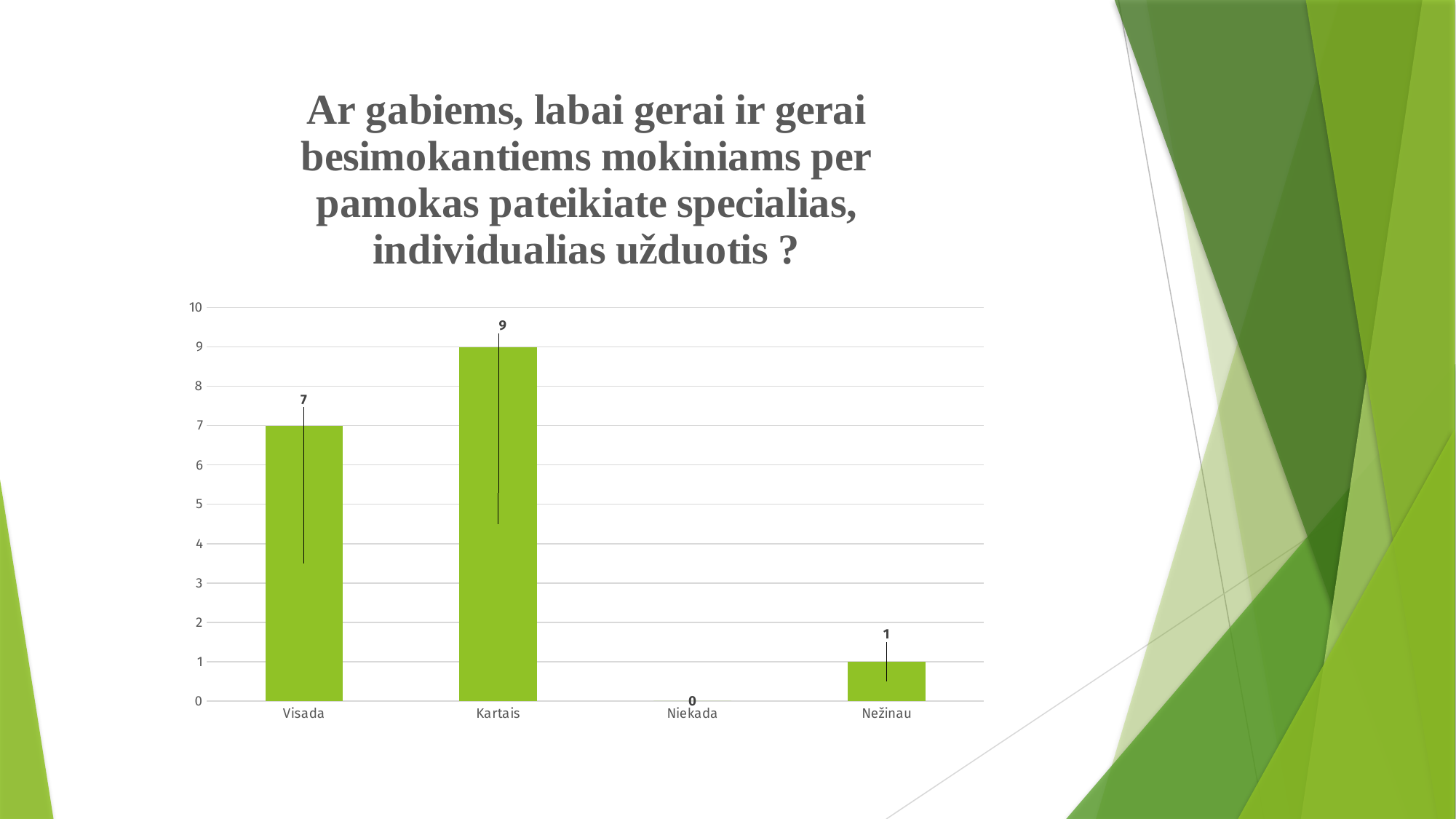

### Chart: Ar gabiems, labai gerai ir gerai besimokantiems mokiniams per pamokas pateikiate specialias, individualias užduotis ?

| Category |  |
|---|---|
| Visada | 7.0 |
| Kartais | 9.0 |
| Niekada | 0.0 |
| Nežinau | 1.0 |